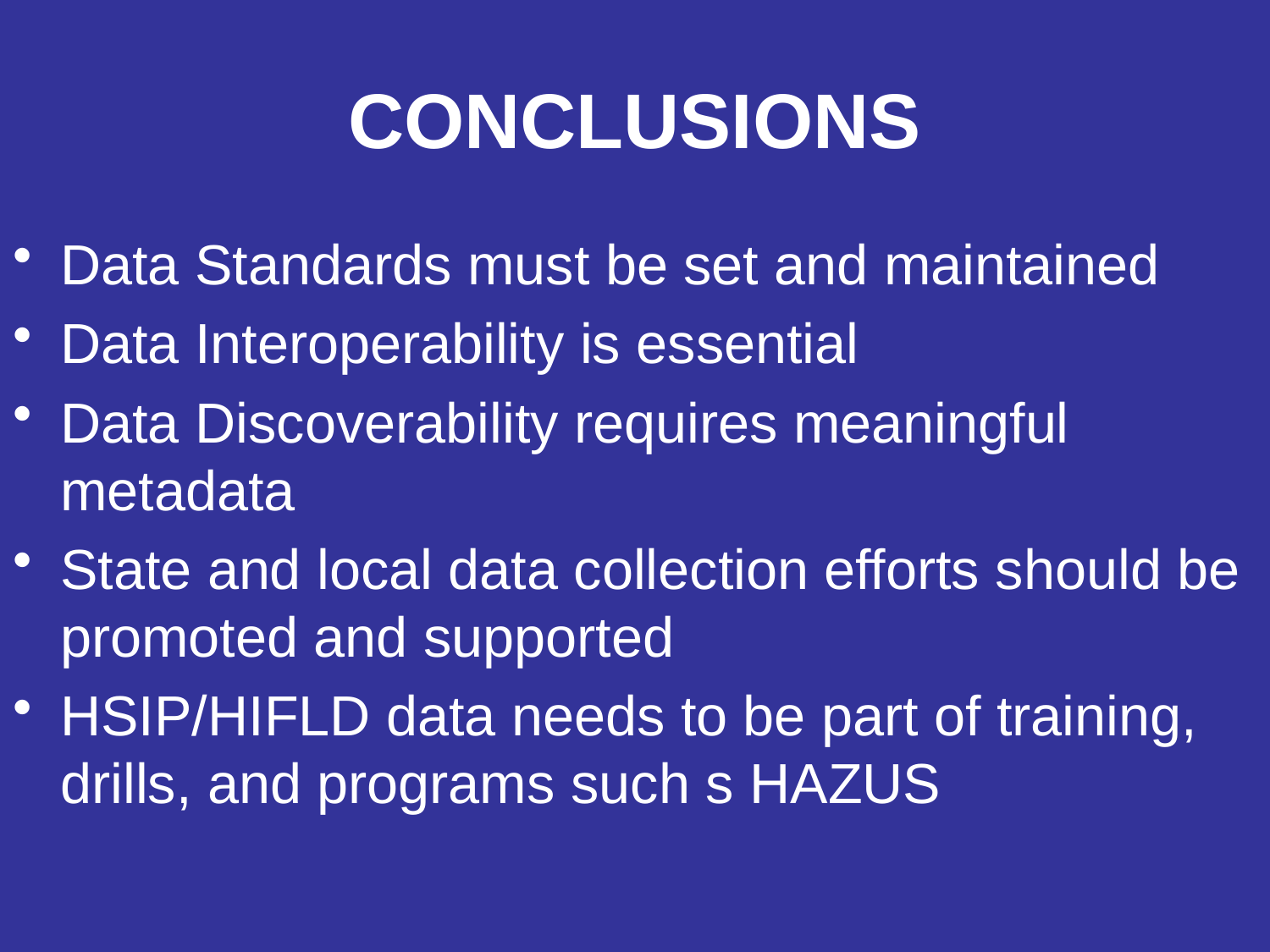

# CONCLUSIONS
Data Standards must be set and maintained
Data Interoperability is essential
Data Discoverability requires meaningful metadata
State and local data collection efforts should be promoted and supported
HSIP/HIFLD data needs to be part of training, drills, and programs such s HAZUS